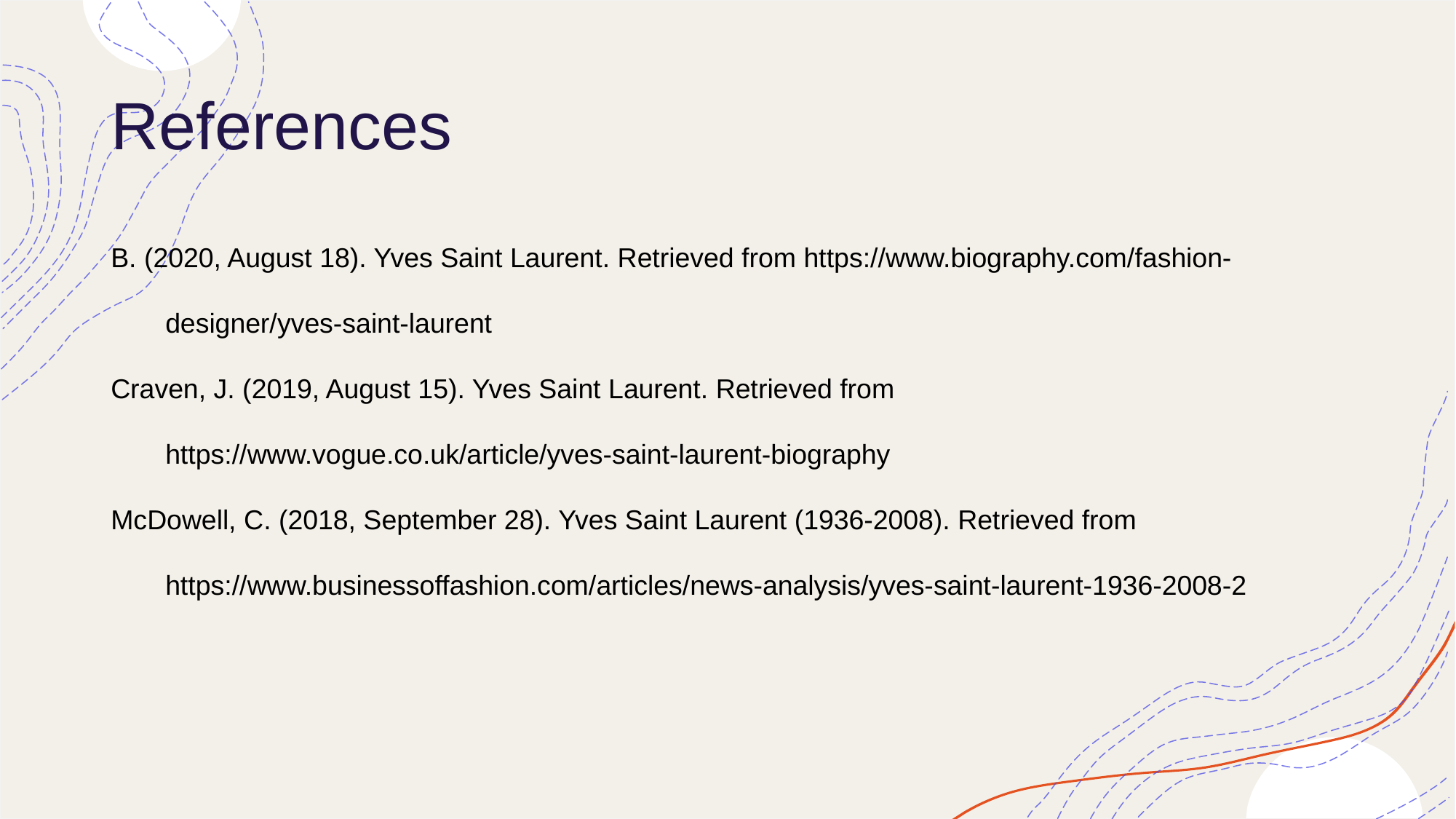

# References
B. (2020, August 18). Yves Saint Laurent. Retrieved from https://www.biography.com/fashion-designer/yves-saint-laurent
Craven, J. (2019, August 15). Yves Saint Laurent. Retrieved from https://www.vogue.co.uk/article/yves-saint-laurent-biography
McDowell, C. (2018, September 28). Yves Saint Laurent (1936-2008). Retrieved from https://www.businessoffashion.com/articles/news-analysis/yves-saint-laurent-1936-2008-2